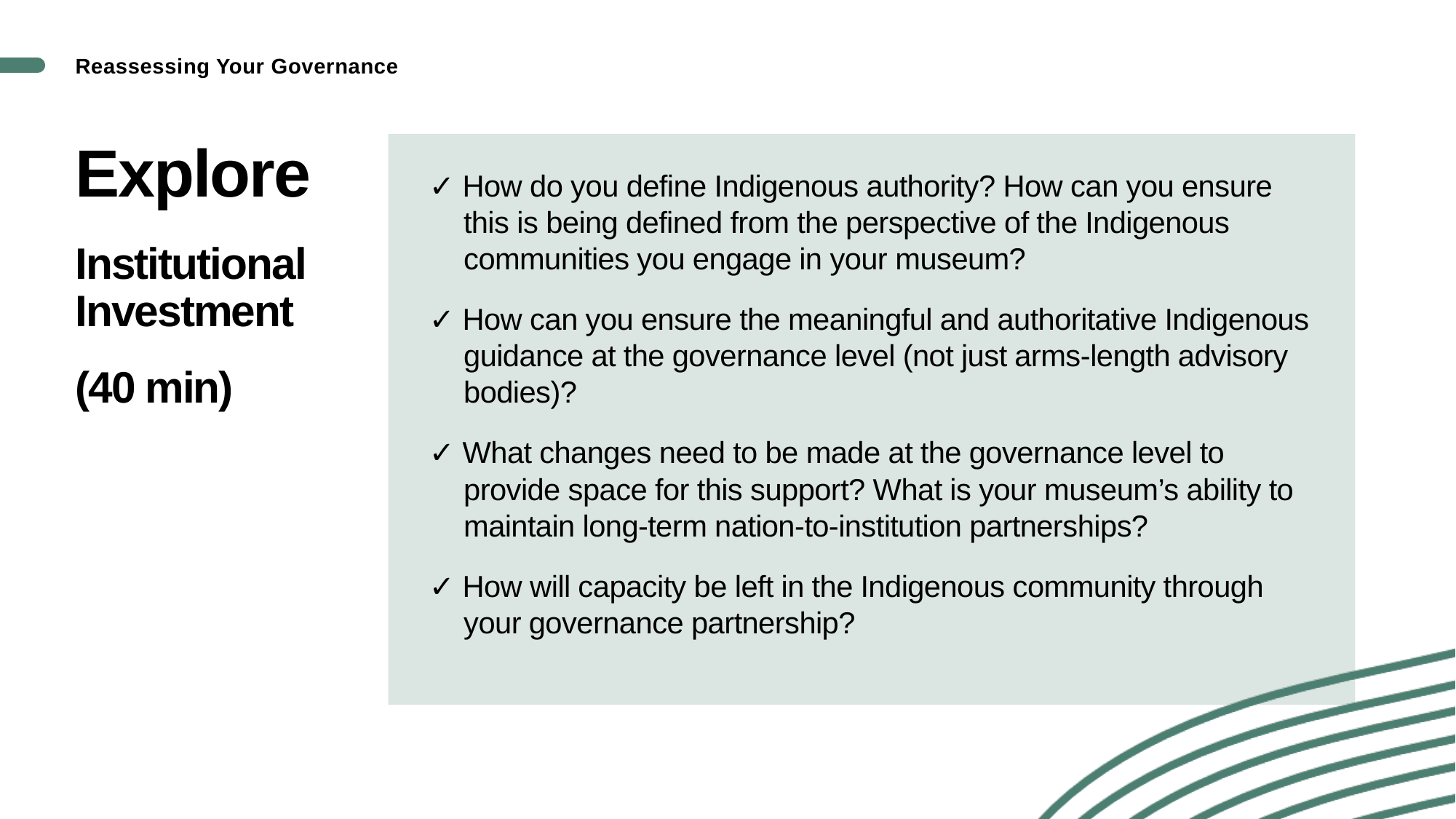

Reassessing Your Governance
# Explore Institutional Investment (40 min)
✓ How do you define Indigenous authority? How can you ensure this is being defined from the perspective of the Indigenous communities you engage in your museum?
✓ How can you ensure the meaningful and authoritative Indigenous guidance at the governance level (not just arms-length advisory bodies)?
✓ What changes need to be made at the governance level to provide space for this support? What is your museum’s ability to maintain long-term nation-to-institution partnerships?
✓ How will capacity be left in the Indigenous community through your governance partnership?